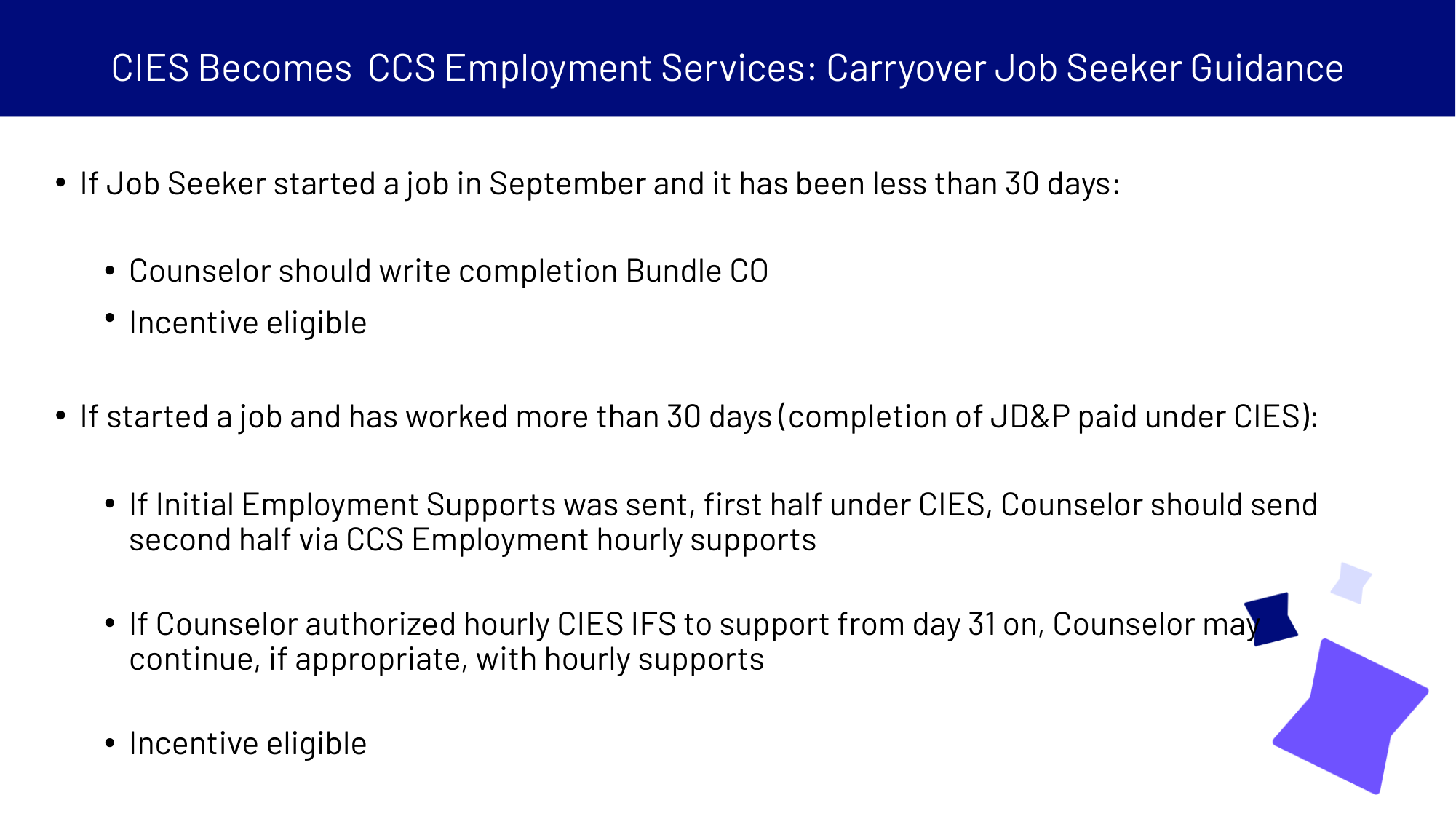

# CIES Becomes  CCS Employment Services: Carryover Job Seeker Guidance ​
If Job Seeker started a job in September and it has been less than 30 days:

Counselor should write completion Bundle CO​
Incentive eligible ​

If started a job and has worked more than 30 days (completion of JD&P paid under CIES):​

If Initial Employment Supports was sent, first half under CIES, Counselor should send second half via CCS Employment hourly supports​

If Counselor authorized hourly CIES IFS to support from day 31 on, Counselor may continue, if appropriate, with hourly supports

Incentive eligible ​